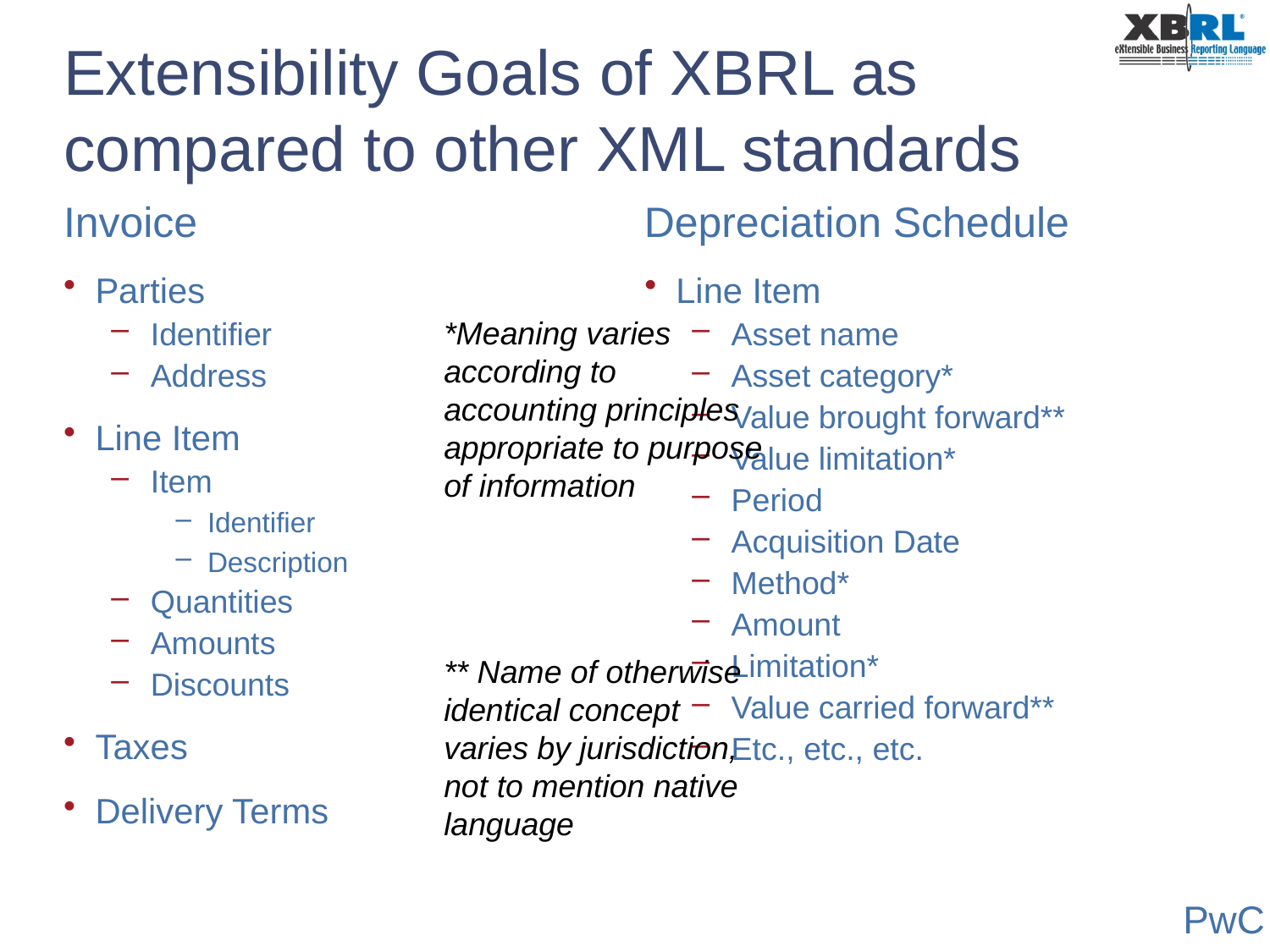

# Extensibility Goals of XBRL as compared to other XML standards
Invoice
Parties
Identifier
Address
Line Item
Item
Identifier
Description
Quantities
Amounts
Discounts
Taxes
Delivery Terms

Depreciation Schedule
Line Item
Asset name
Asset category*
Value brought forward**
Value limitation*
Period
Acquisition Date
Method*
Amount
Limitation*
Value carried forward**
Etc., etc., etc.
*Meaning varies according to accounting principles appropriate to purpose of information
** Name of otherwise identical concept varies by jurisdiction, not to mention native language